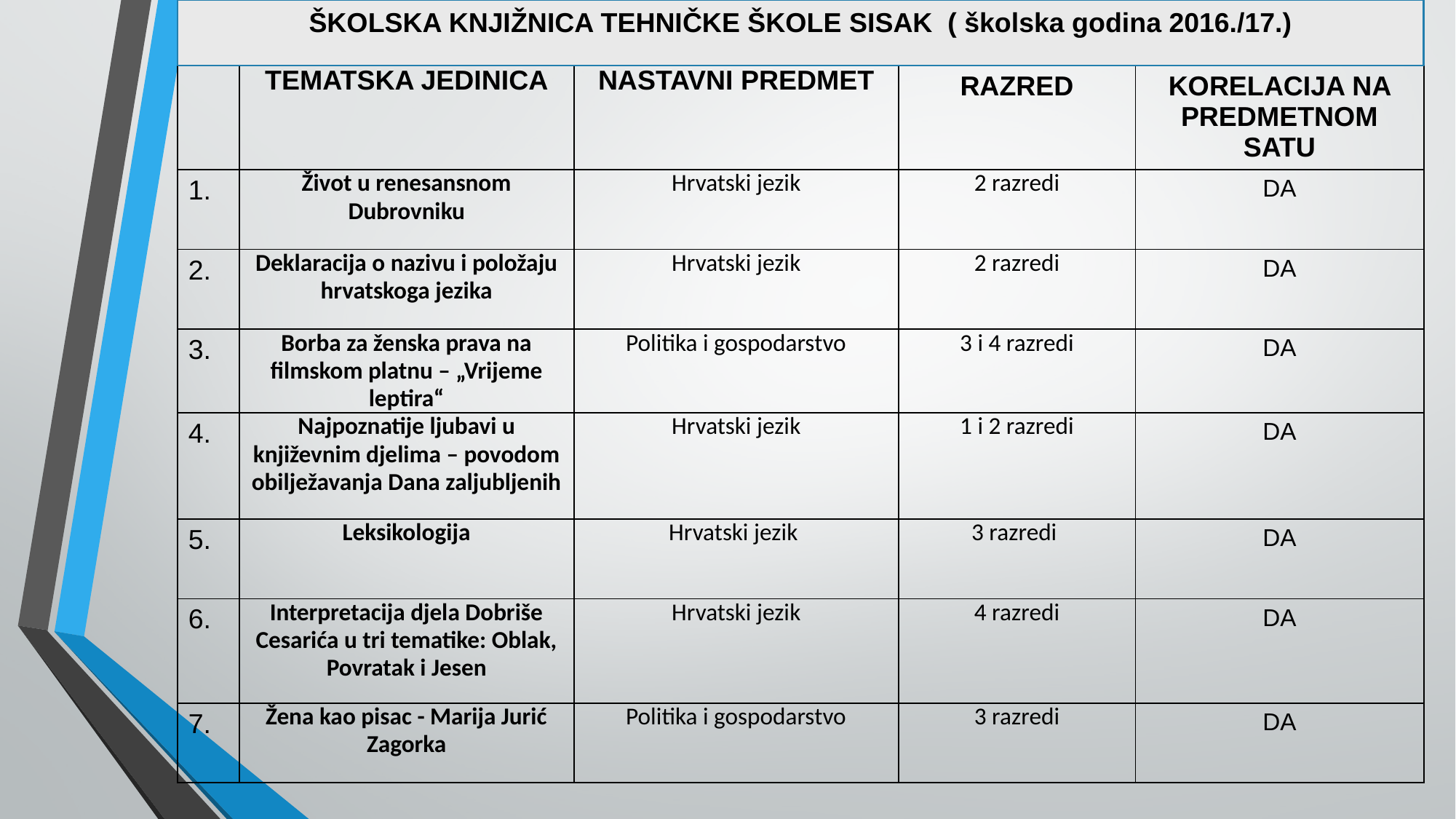

ŠKOLSKA KNJIŽNICA TEHNIČKE ŠKOLE SISAK  ( školska godina 2016./17.)
|  | TEMATSKA JEDINICA | NASTAVNI PREDMET | RAZRED | KORELACIJA NA PREDMETNOM SATU |
| --- | --- | --- | --- | --- |
| 1. | Život u renesansnom Dubrovniku | Hrvatski jezik | 2 razredi | DA |
| 2. | Deklaracija o nazivu i položaju hrvatskoga jezika | Hrvatski jezik | 2 razredi | DA |
| 3. | Borba za ženska prava na filmskom platnu – „Vrijeme leptira“ | Politika i gospodarstvo | 3 i 4 razredi | DA |
| 4. | Najpoznatije ljubavi u književnim djelima – povodom obilježavanja Dana zaljubljenih | Hrvatski jezik | 1 i 2 razredi | DA |
| 5. | Leksikologija | Hrvatski jezik | 3 razredi | DA |
| 6. | Interpretacija djela Dobriše Cesarića u tri tematike: Oblak, Povratak i Jesen | Hrvatski jezik | 4 razredi | DA |
| 7. | Žena kao pisac - Marija Jurić Zagorka | Politika i gospodarstvo | 3 razredi | DA |